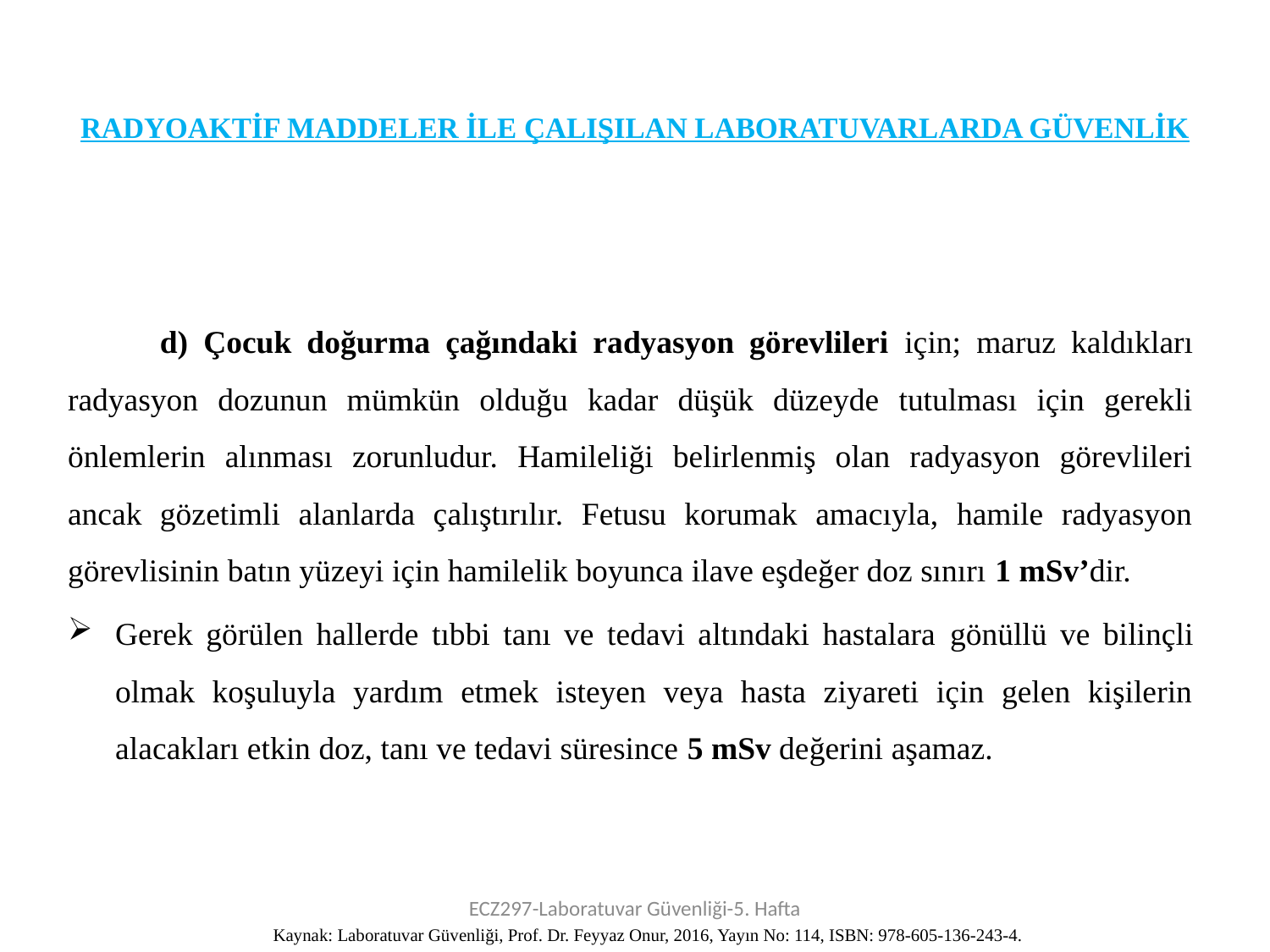

# RADYOAKTİF MADDELER İLE ÇALIŞILAN LABORATUVARLARDA GÜVENLİK
      d) Çocuk doğurma çağındaki radyasyon görevlileri için; maruz kaldıkları radyasyon dozunun mümkün olduğu kadar düşük düzeyde tutulması için gerekli önlemlerin alınması zorunludur. Hamileliği belirlenmiş olan radyasyon görevlileri ancak gözetimli alanlarda çalıştırılır. Fetusu korumak amacıyla, hamile radyasyon görevlisinin batın yüzeyi için hamilelik boyunca ilave eşdeğer doz sınırı 1 mSv’dir.
Gerek görülen hallerde tıbbi tanı ve tedavi altındaki hastalara gönüllü ve bilinçli olmak koşuluyla yardım etmek isteyen veya hasta ziyareti için gelen kişilerin alacakları etkin doz, tanı ve tedavi süresince 5 mSv değerini aşamaz.

ECZ297-Laboratuvar Güvenliği-5. Hafta
Kaynak: Laboratuvar Güvenliği, Prof. Dr. Feyyaz Onur, 2016, Yayın No: 114, ISBN: 978-605-136-243-4.